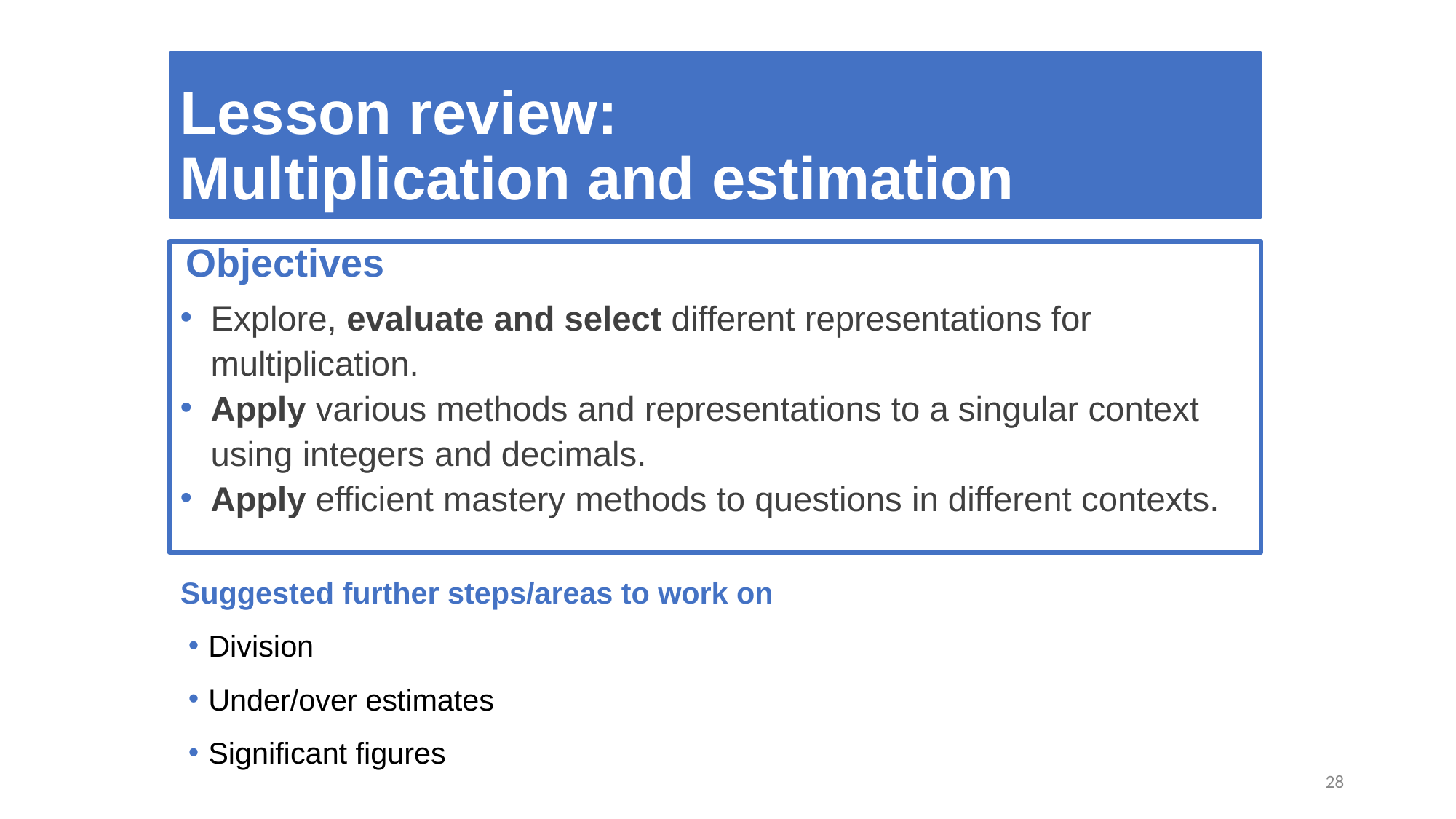

# Lesson review: Multiplication and estimation
Objectives
Explore, evaluate and select different representations for multiplication.
Apply various methods and representations to a singular context using integers and decimals.
Apply efficient mastery methods to questions in different contexts.
Suggested further steps/areas to work on
Division
Under/over estimates
Significant figures
28